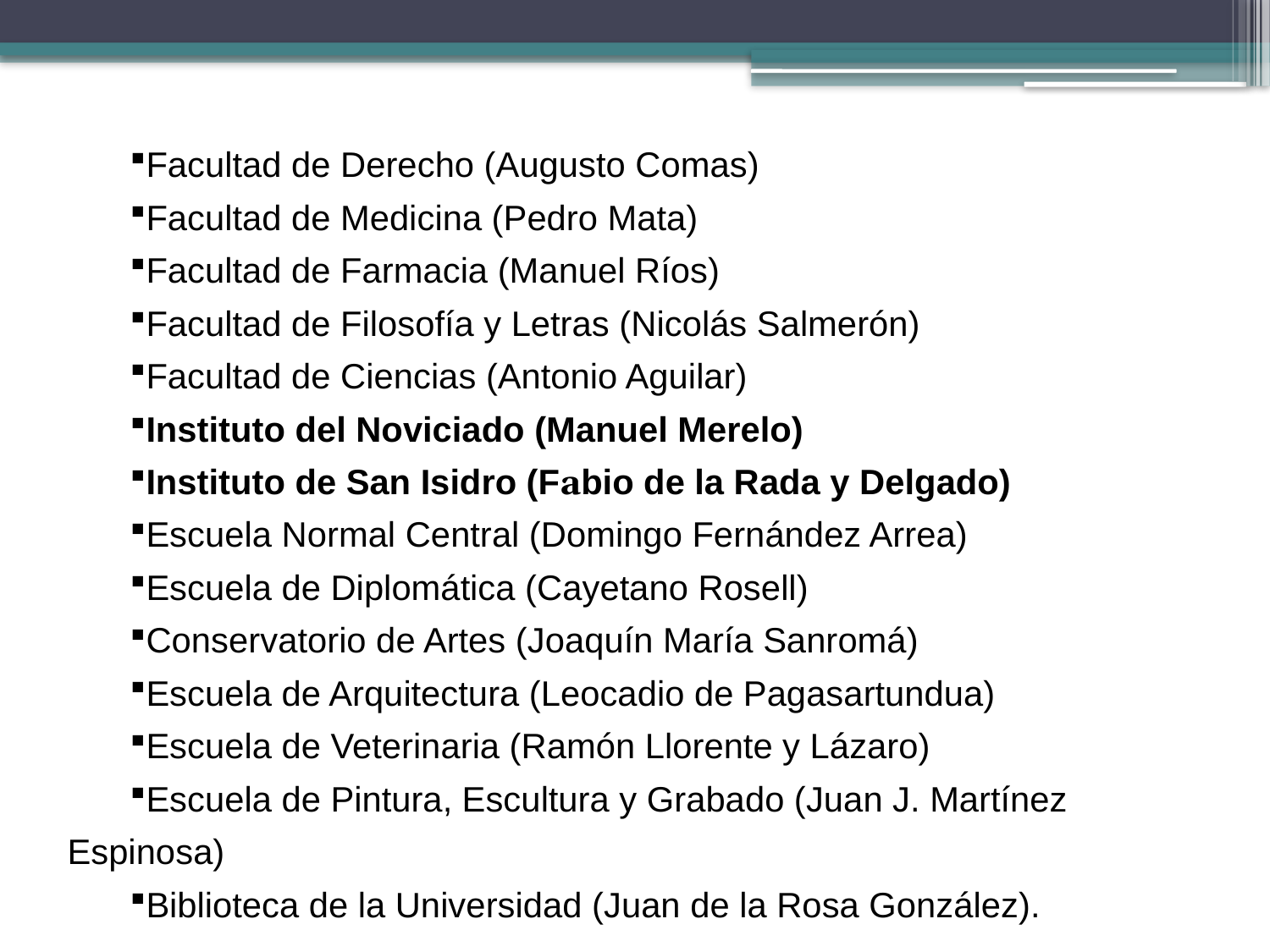

Facultad de Derecho (Augusto Comas)
Facultad de Medicina (Pedro Mata)
Facultad de Farmacia (Manuel Ríos)
Facultad de Filosofía y Letras (Nicolás Salmerón)
Facultad de Ciencias (Antonio Aguilar)
Instituto del Noviciado (Manuel Merelo)
Instituto de San Isidro (Fabio de la Rada y Delgado)
Escuela Normal Central (Domingo Fernández Arrea)
Escuela de Diplomática (Cayetano Rosell)
Conservatorio de Artes (Joaquín María Sanromá)
Escuela de Arquitectura (Leocadio de Pagasartundua)
Escuela de Veterinaria (Ramón Llorente y Lázaro)
Escuela de Pintura, Escultura y Grabado (Juan J. Martínez Espinosa)
Biblioteca de la Universidad (Juan de la Rosa González).